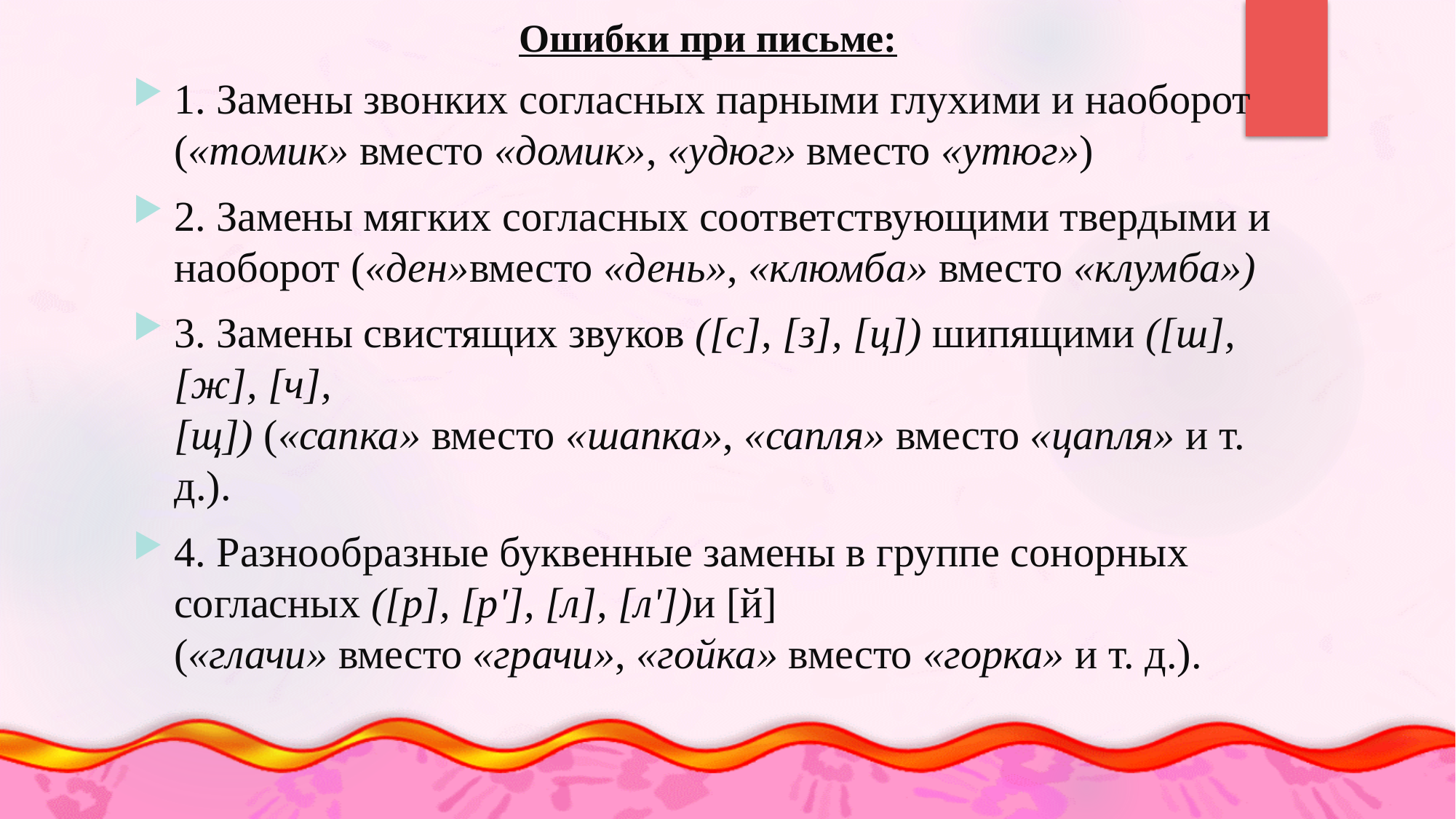

# Ошибки при письме:
1. Замены звонких согласных парными глухими и наоборот («томик» вместо «домик», «удюг» вместо «утюг»)
2. Замены мягких согласных соответствующими твердыми и наоборот («ден»вместо «день», «клюмба» вместо «клумба»)
3. Замены свистящих звуков ([с], [з], [ц]) шипящими ([ш], [ж], [ч], [щ]) («сапка» вместо «шапка», «сапля» вместо «цапля» и т. д.).
4. Разнообразные буквенные замены в группе сонорных согласных ([р], [р'], [л], [л'])и [й] («глачи» вместо «грачи», «гойка» вместо «горка» и т. д.).